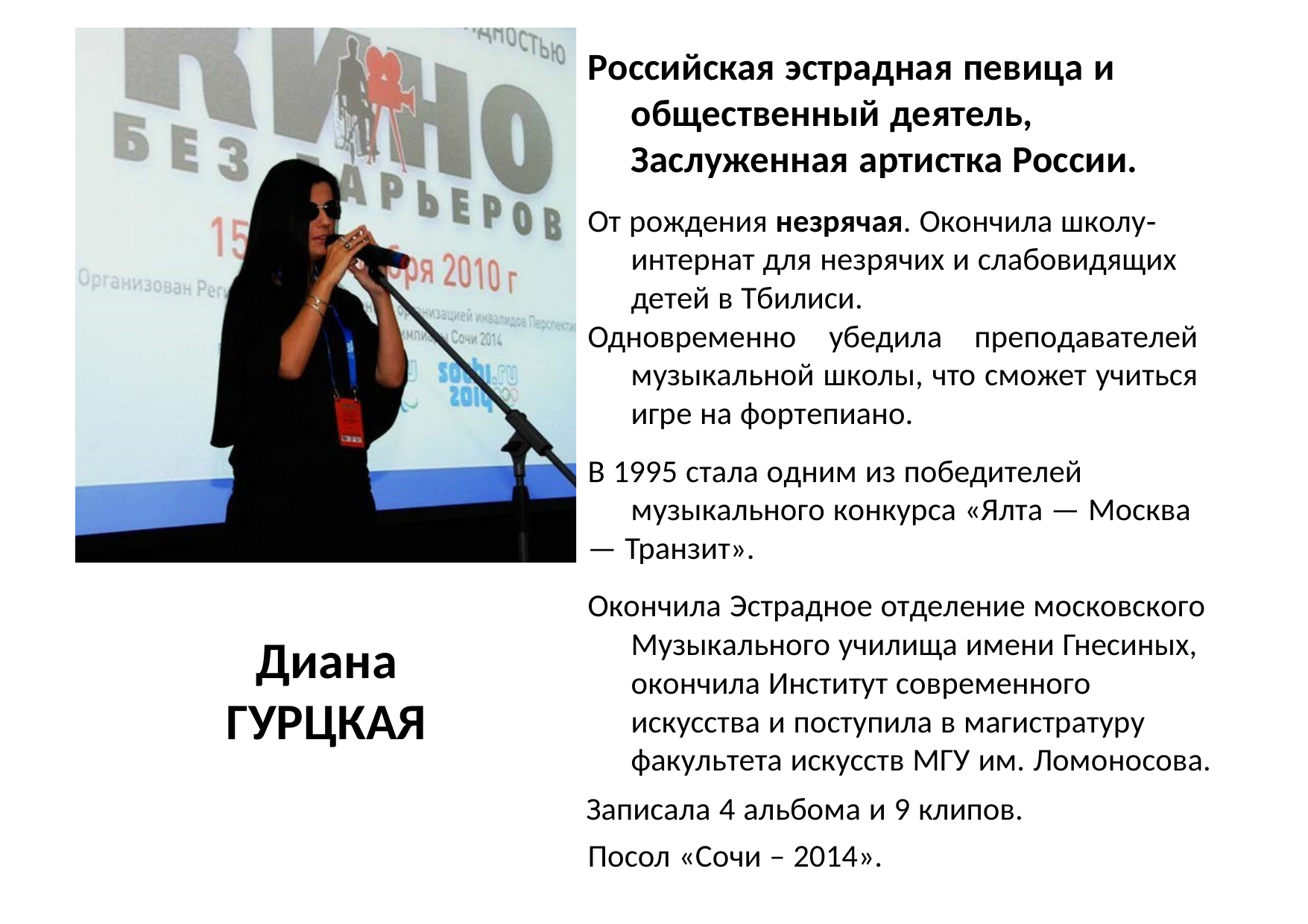

Российская эстрадная певица и
общественный деятель, Заслуженная артистка России.
От рождения незрячая. Окончила школу‐ интернат для незрячих и слабовидящих детей в Тбилиси.
Одновременно убедила преподавателей музыкальной школы, что сможет учиться игре на фортепиано.
В 1995 стала одним из победителей музыкального конкурса «Ялта — Москва
— Транзит».
Окончила Эстрадное отделение московского Музыкального училища имени Гнесиных, окончила Институт современного искусства и поступила в магистратуру факультета искусств МГУ им. Ломоносова.
Записала 4 альбома и 9 клипов. Посол «Сочи – 2014».
Диана ГУРЦКАЯ